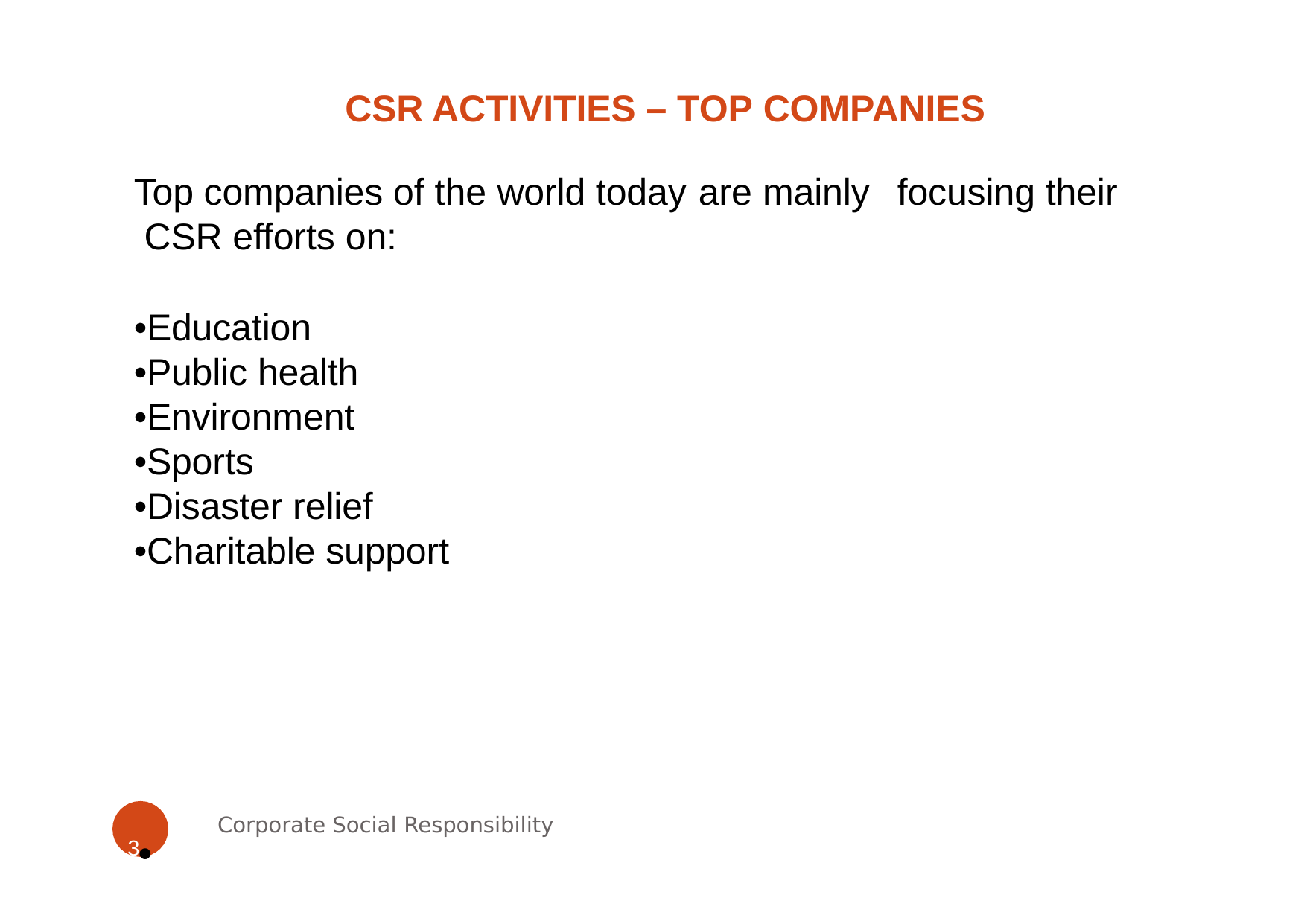

# CSR ACTIVITIES – TOP COMPANIES
Top companies of the world today are mainly	focusing their  CSR efforts on:

•Education
•Public health
•Environment
•Sports
•Disaster relief
•Charitable support
3•3

Corporate Social Responsibility